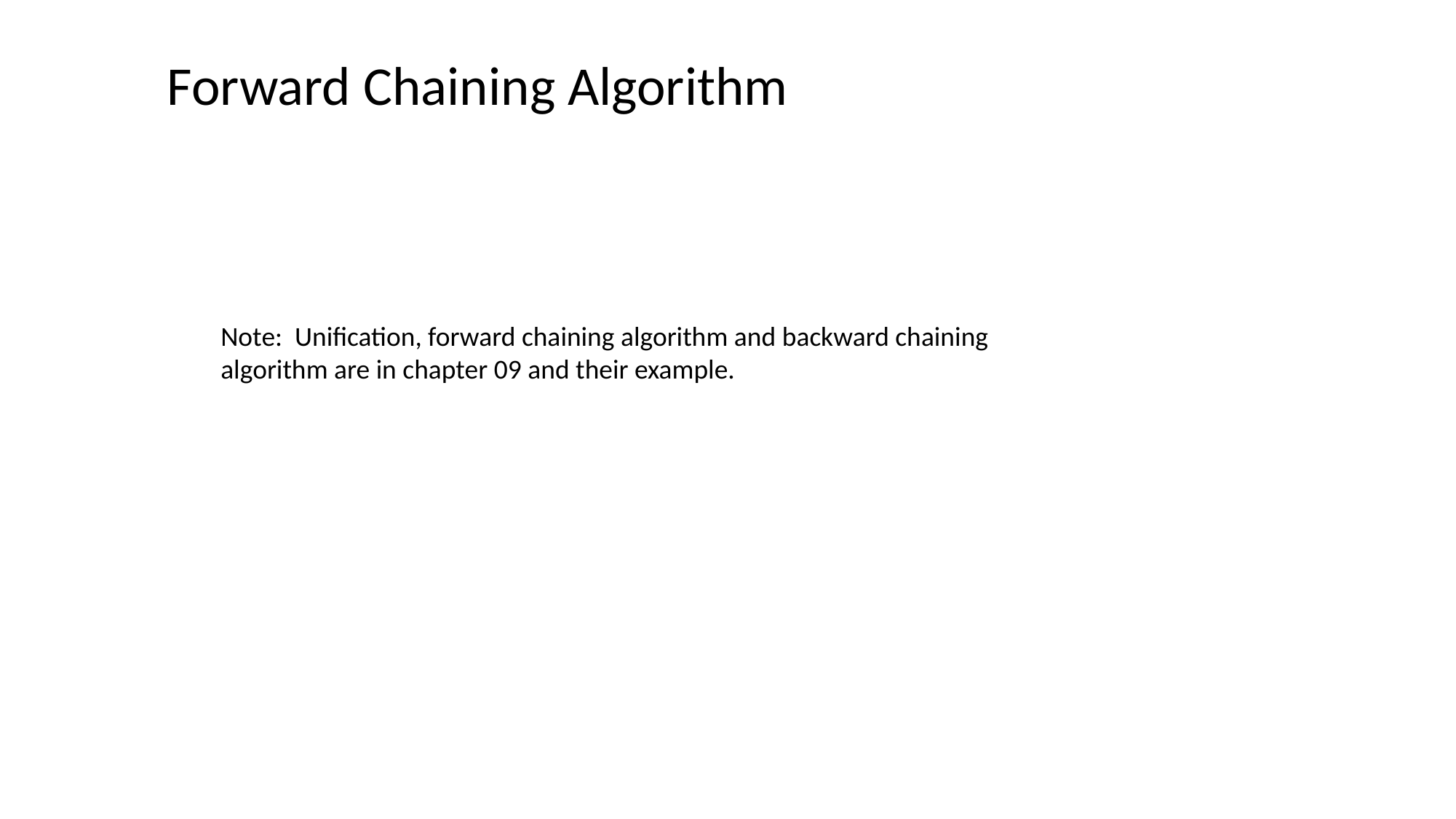

Forward Chaining Algorithm
Note:  Unification, forward chaining algorithm and backward chaining algorithm are in chapter 09 and their example.